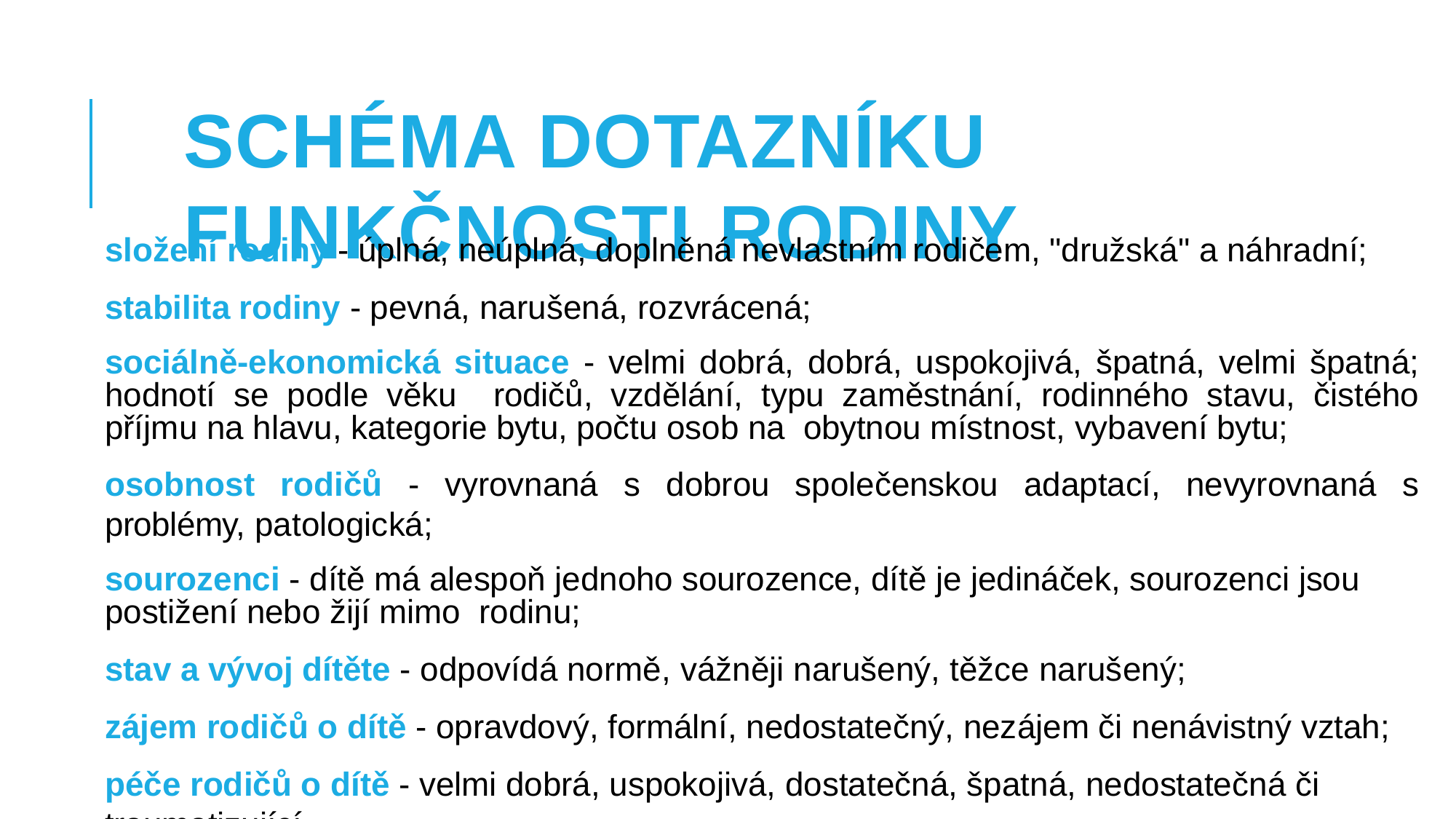

SCHÉMA DOTAZNÍKU FUNKČNOSTI RODINY
složení rodiny - úplná, neúplná, doplněná nevlastním rodičem, "družská" a náhradní;
stabilita rodiny - pevná, narušená, rozvrácená;
sociálně-ekonomická situace - velmi dobrá, dobrá, uspokojivá, špatná, velmi špatná; hodnotí se podle věku  rodičů, vzdělání, typu zaměstnání, rodinného stavu, čistého příjmu na hlavu, kategorie bytu, počtu osob na  obytnou místnost, vybavení bytu;
osobnost rodičů - vyrovnaná s dobrou společenskou adaptací, nevyrovnaná s problémy, patologická;
sourozenci - dítě má alespoň jednoho sourozence, dítě je jedináček, sourozenci jsou postižení nebo žijí mimo  rodinu;
stav a vývoj dítěte - odpovídá normě, vážněji narušený, těžce narušený;
zájem rodičů o dítě - opravdový, formální, nedostatečný, nezájem či nenávistný vztah;
péče rodičů o dítě - velmi dobrá, uspokojivá, dostatečná, špatná, nedostatečná či traumatizující.